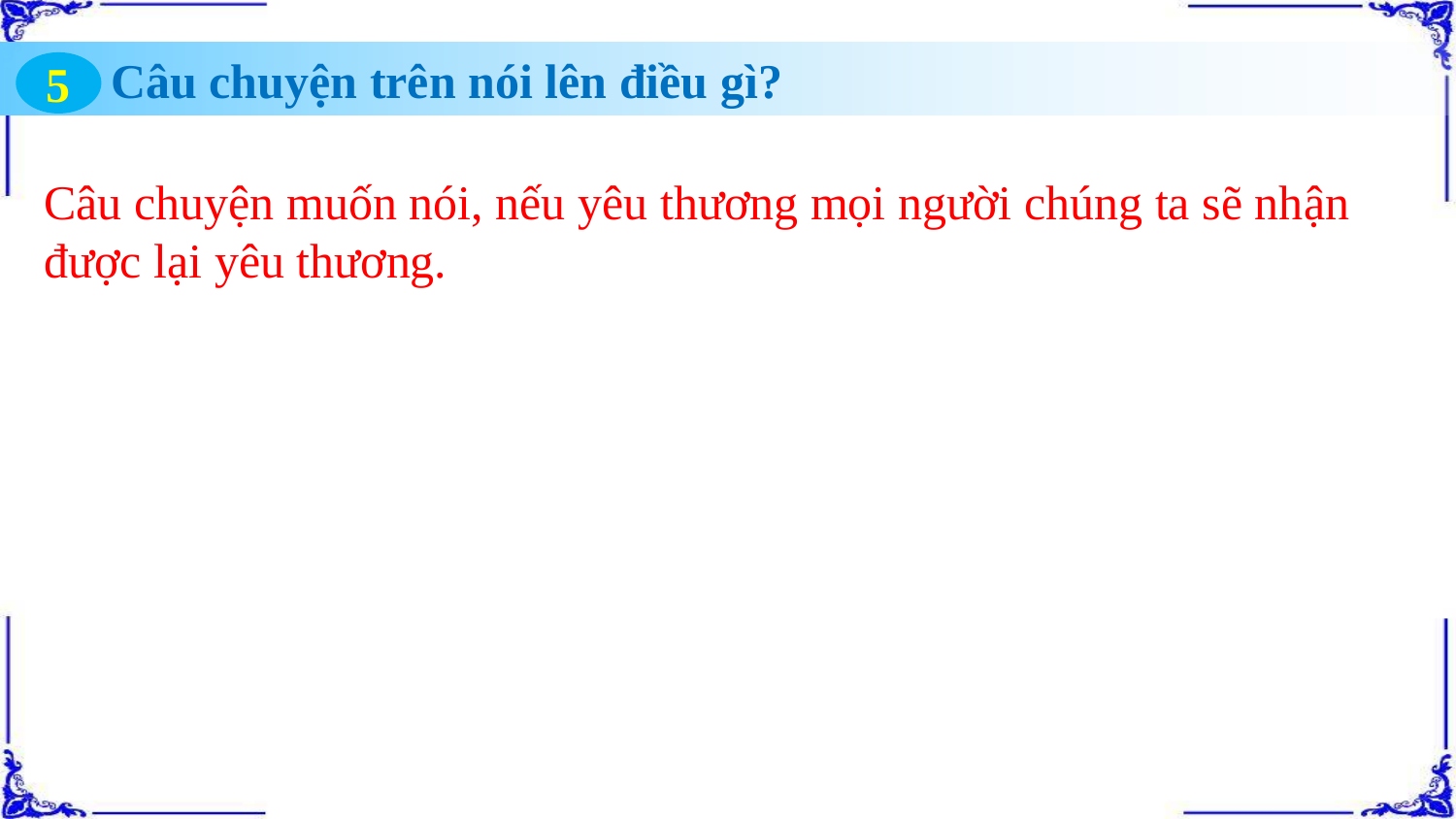

Câu chuyện trên nói lên điều gì?
5
Câu chuyện muốn nói, nếu yêu thương mọi người chúng ta sẽ nhận được lại yêu thương.